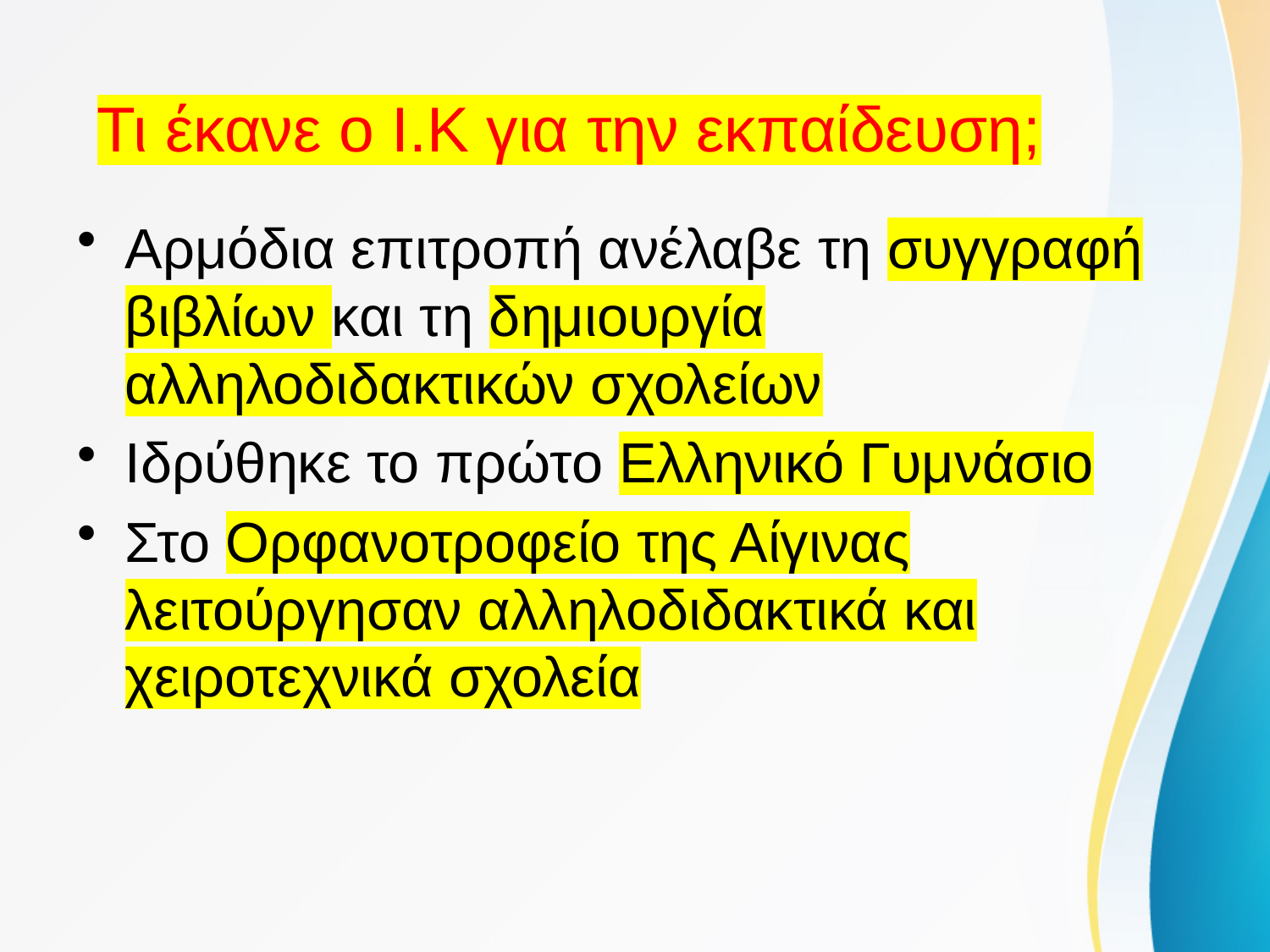

# Τι έκανε ο Ι.Κ για την εκπαίδευση;
Αρμόδια επιτροπή ανέλαβε τη συγγραφή βιβλίων και τη δημιουργία αλληλοδιδακτικών σχολείων
Ιδρύθηκε το πρώτο Ελληνικό Γυμνάσιο
Στο Ορφανοτροφείο της Αίγινας λειτούργησαν αλληλοδιδακτικά και χειροτεχνικά σχολεία